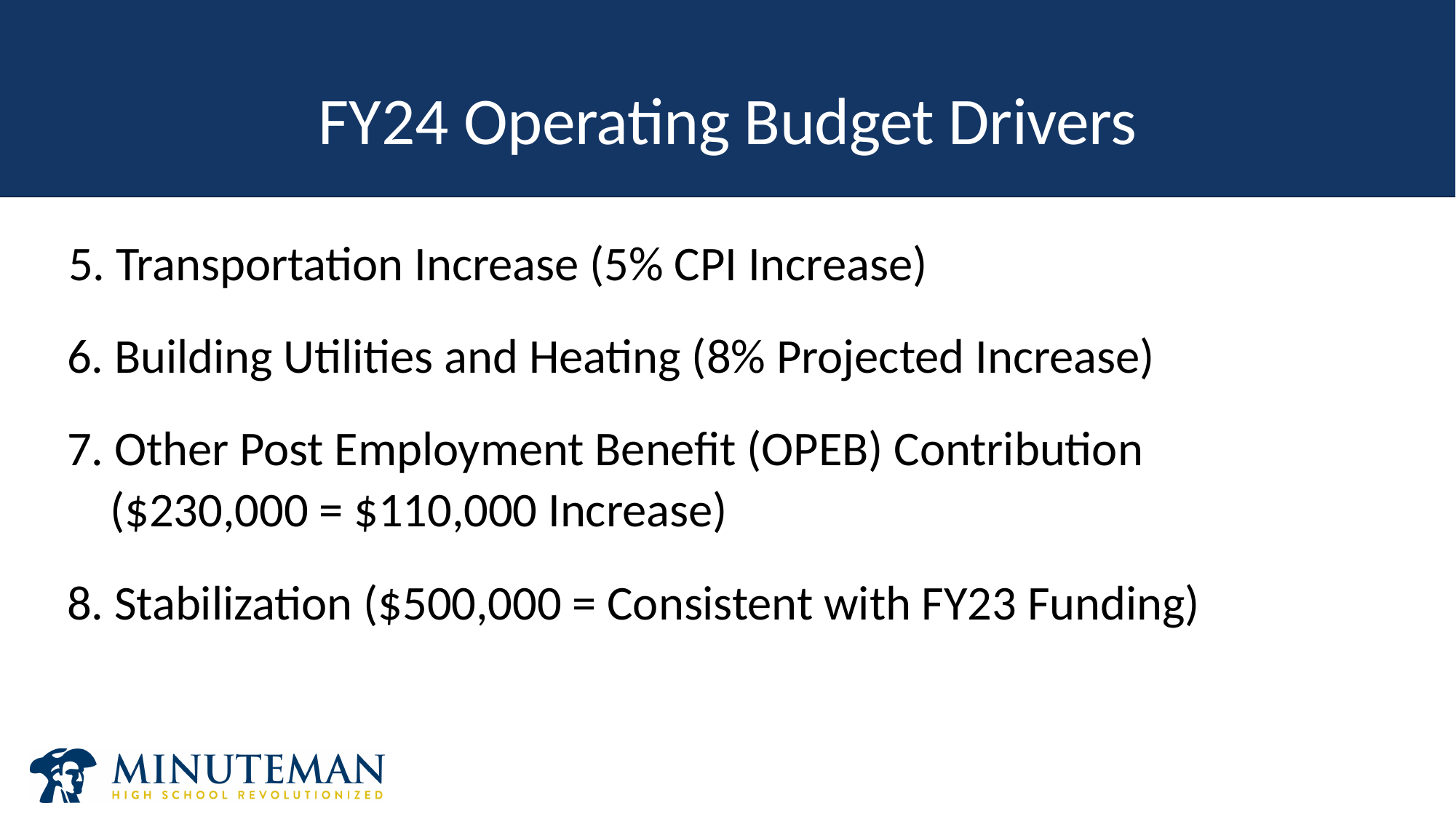

# FY24 Operating Budget Drivers
5. Transportation Increase (5% CPI Increase)

6. Building Utilities and Heating (8% Projected Increase)

7. Other Post Employment Benefit (OPEB) Contribution
    ($230,000 = $110,000 Increase)

8. Stabilization ($500,000 = Consistent with FY23 Funding)